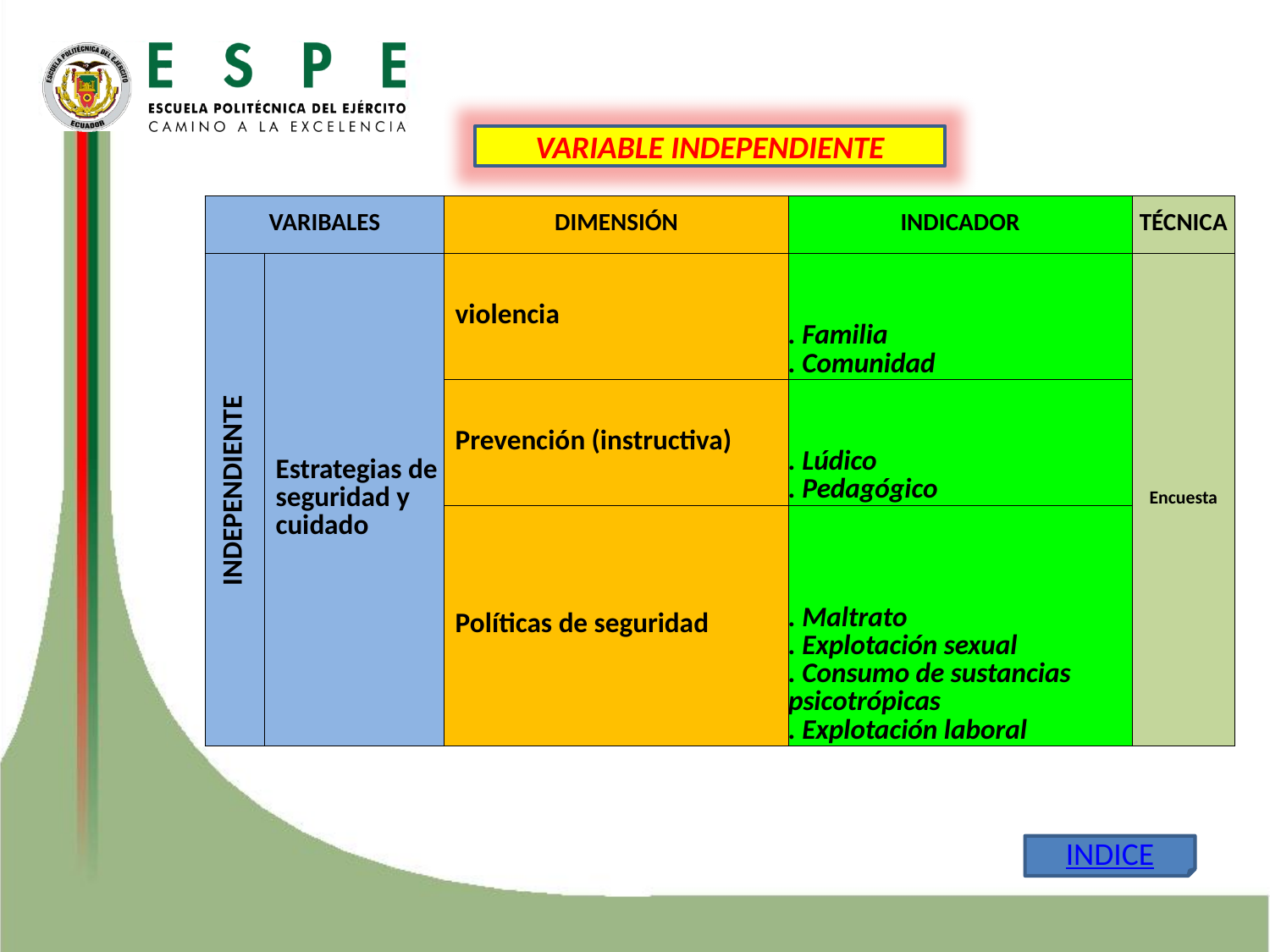

VARIABLE INDEPENDIENTE
| VARIBALES |  | DIMENSIÓN | INDICADOR | TÉCNICA |
| --- | --- | --- | --- | --- |
|  | Estrategias de seguridad y cuidado | violencia | . Familia . Comunidad | Encuesta |
|  |  | Prevención (instructiva) | . Lúdico . Pedagógico |  |
|  |  | Políticas de seguridad | . Maltrato . Explotación sexual . Consumo de sustancias psicotrópicas . Explotación laboral |  |
INDEPENDIENTE
INDICE